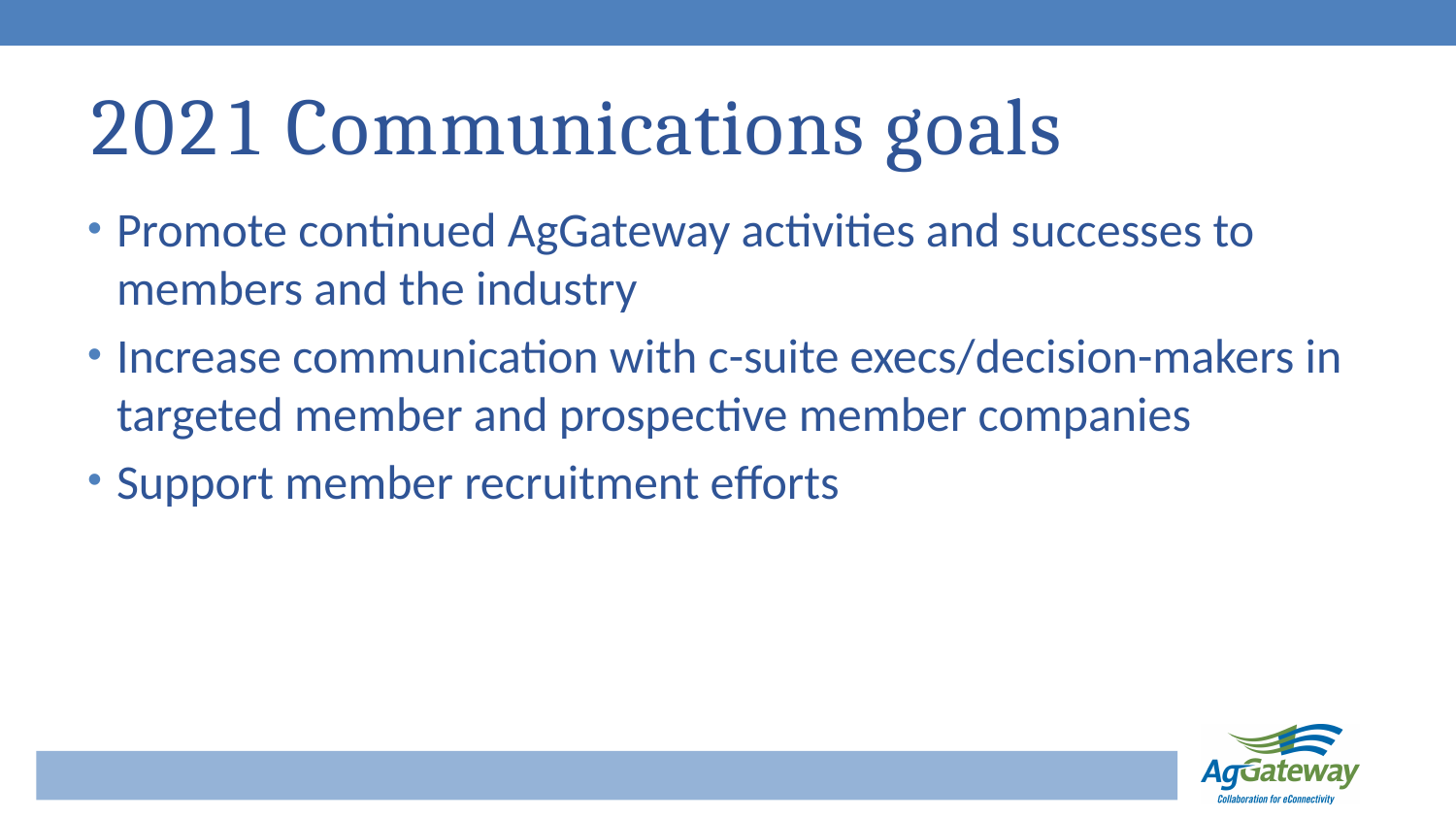

# 2021 Communications goals
Promote continued AgGateway activities and successes to members and the industry
Increase communication with c-suite execs/decision-makers in targeted member and prospective member companies
Support member recruitment efforts